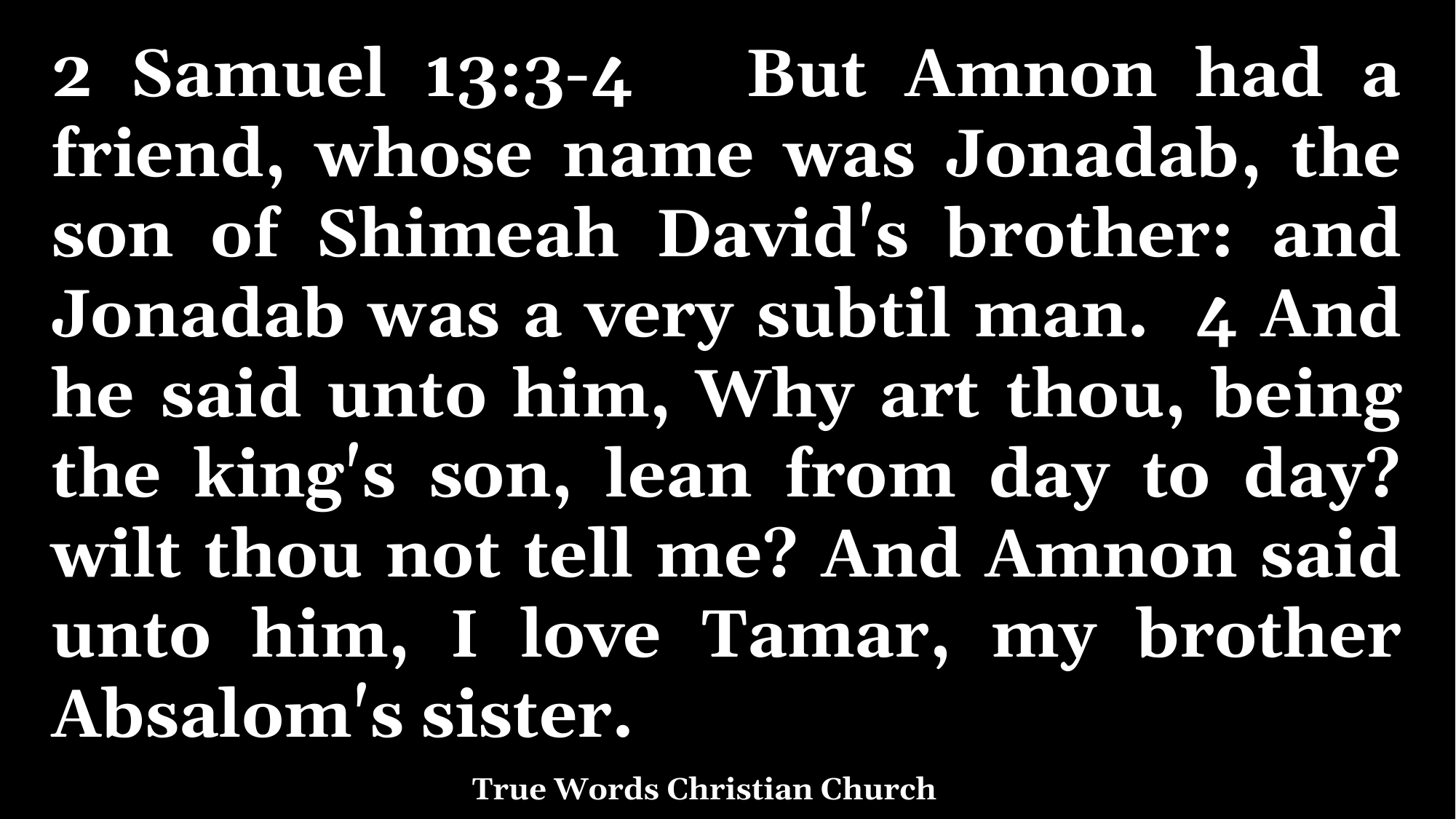

2 Samuel 13:3-4   But Amnon had a friend, whose name was Jonadab, the son of Shimeah David's brother: and Jonadab was a very subtil man.  4 And he said unto him, Why art thou, being the king's son, lean from day to day? wilt thou not tell me? And Amnon said unto him, I love Tamar, my brother Absalom's sister.
True Words Christian Church